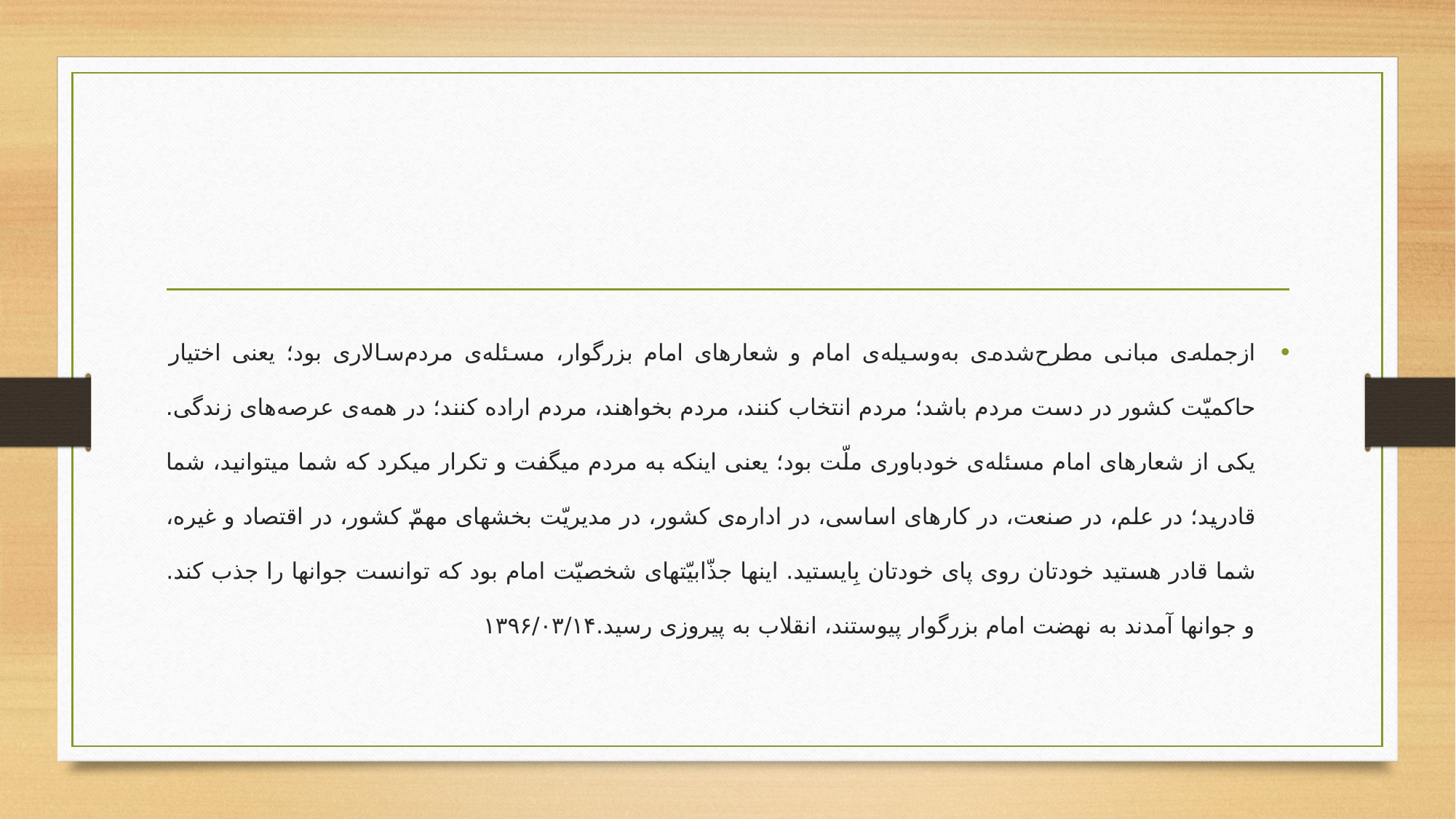

#
ازجمله‌ی مبانی مطرح‌شده‌ی به‌وسیله‌ی امام و شعارهای امام بزرگوار، مسئله‌ی مردم‌سالاری بود؛ یعنی اختیار حاکمیّت کشور در دست مردم باشد؛ مردم انتخاب کنند، مردم بخواهند، مردم اراده کنند؛ در همه‌ی عرصه‌های زندگی. یکی از شعارهای امام مسئله‌ی خودباوری ملّت بود؛ یعنی اینکه به مردم میگفت و تکرار میکرد که شما میتوانید، شما قادرید؛ در علم، در صنعت، در کارهای اساسی، در اداره‌ی کشور، در مدیریّت بخشهای مهمّ کشور، در اقتصاد و غیره، شما قادر هستید خودتان روی پای خودتان بِایستید. اینها جذّابیّتهای شخصیّت امام بود که توانست جوانها را جذب کند. و جوانها آمدند به نهضت امام بزرگوار پیوستند، انقلاب به پیروزی رسید.۱۳۹۶/۰۳/۱۴